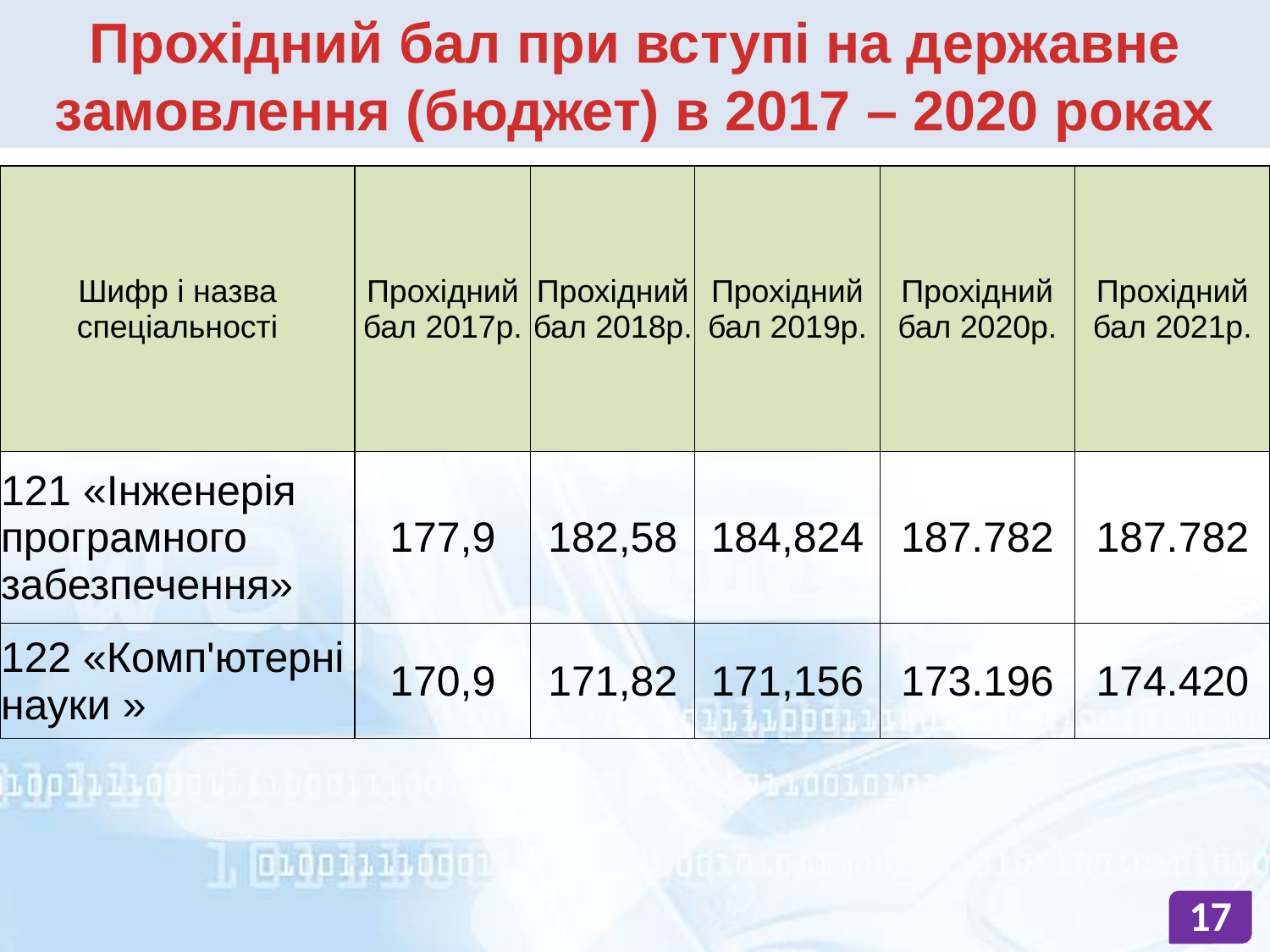

Прохідний бал при вступі на державне замовлення (бюджет) в 2017 – 2020 роках
| Шифр і назва спеціальності | Прохідний бал 2017р. | Прохідний бал 2018р. | Прохідний бал 2019р. | Прохідний бал 2020р. | Прохідний бал 2021р. |
| --- | --- | --- | --- | --- | --- |
| 121 «Інженерія програмного забезпечення» | 177,9 | 182,58 | 184,824 | 187.782 | 187.782 |
| 122 «Комп'ютерні науки » | 170,9 | 171,82 | 171,156 | 173.196 | 174.420 |
17